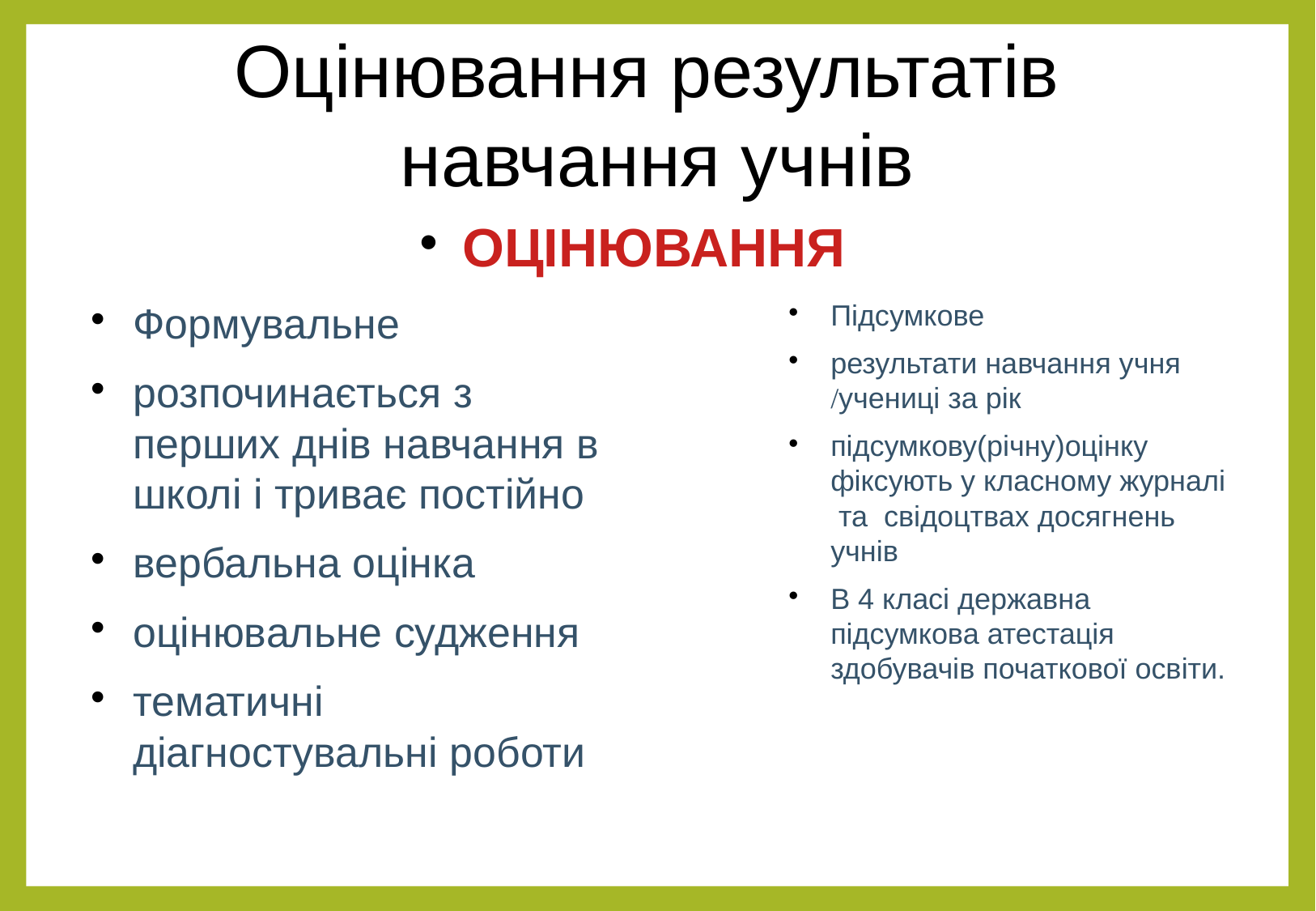

Оцінювання результатів  навчання учнів
ОЦІНЮВАННЯ
Формувальне
розпочинається з перших днів навчання в школі і триває постійно
вербальна оцінка
оцінювальне судження
тематичні діагностувальні роботи
Підсумкове
результати навчання учня /учениці за рік
підсумкову(річну)оцінку фіксують у класному журналі  та  свідоцтвах досягнень учнів
В 4 класі державна підсумкова атестація здобувачів початкової освіти.